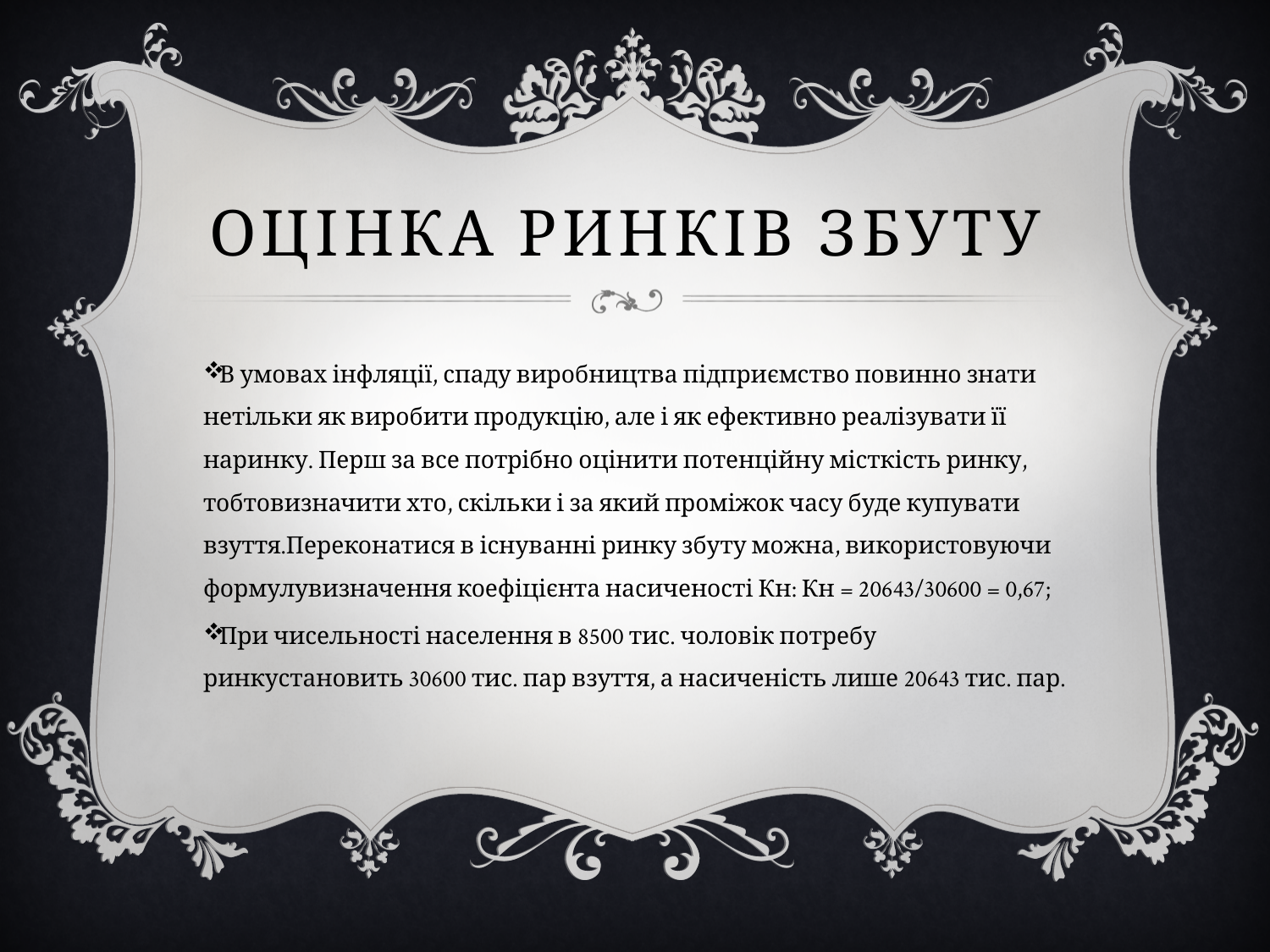

# Оцінка ринків збуту
В умовах інфляції, спаду виробництва підприємство повинно знати нетільки як виробити продукцію, але і як ефективно реалізувати її наринку. Перш за все потрібно оцінити потенційну місткість ринку, тобтовизначити хто, скільки і за який проміжок часу буде купувати взуття.Переконатися в існуванні ринку збуту можна, використовуючи формулувизначення коефіцієнта насиченості Кн: Кн = 20643/30600 = 0,67;
При чисельності населення в 8500 тис. чоловік потребу ринкустановить 30600 тис. пар взуття, а насиченість лише 20643 тис. пар.